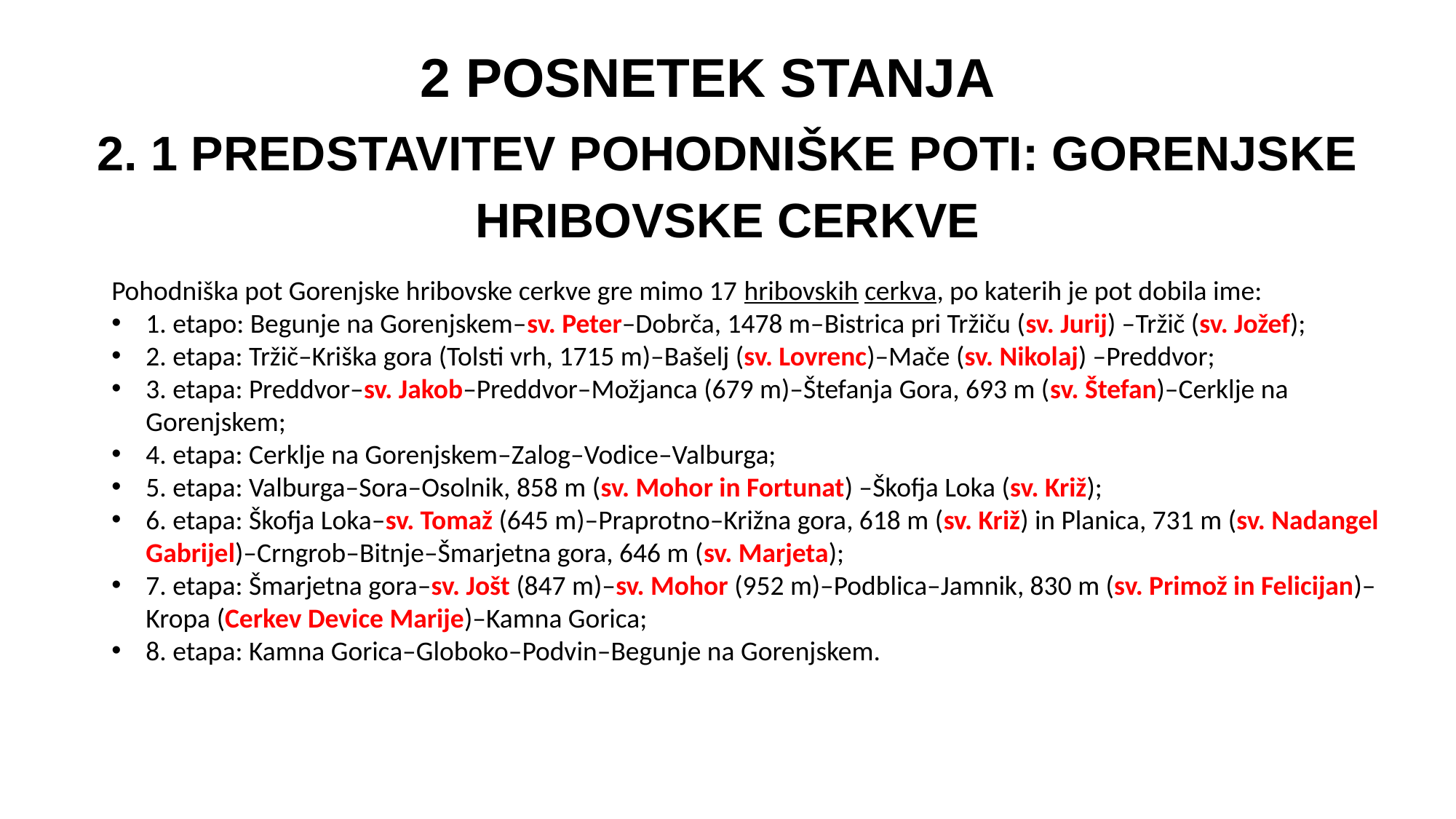

2 POSNETEK STANJA
2. 1 Predstavitev pohodniške poti: Gorenjske hribovske cerkve
Pohodniška pot Gorenjske hribovske cerkve gre mimo 17 hribovskih cerkva, po katerih je pot dobila ime:
1. etapo: Begunje na Gorenjskem–sv. Peter–Dobrča, 1478 m–Bistrica pri Tržiču (sv. Jurij) –Tržič (sv. Jožef);
2. etapa: Tržič–Kriška gora (Tolsti vrh, 1715 m)–Bašelj (sv. Lovrenc)–Mače (sv. Nikolaj) –Preddvor;
3. etapa: Preddvor–sv. Jakob–Preddvor–Možjanca (679 m)–Štefanja Gora, 693 m (sv. Štefan)–Cerklje na Gorenjskem;
4. etapa: Cerklje na Gorenjskem–Zalog–Vodice–Valburga;
5. etapa: Valburga–Sora–Osolnik, 858 m (sv. Mohor in Fortunat) –Škofja Loka (sv. Križ);
6. etapa: Škofja Loka–sv. Tomaž (645 m)–Praprotno–Križna gora, 618 m (sv. Križ) in Planica, 731 m (sv. Nadangel Gabrijel)–Crngrob–Bitnje–Šmarjetna gora, 646 m (sv. Marjeta);
7. etapa: Šmarjetna gora–sv. Jošt (847 m)–sv. Mohor (952 m)–Podblica–Jamnik, 830 m (sv. Primož in Felicijan)–Kropa (Cerkev Device Marije)–Kamna Gorica;
8. etapa: Kamna Gorica–Globoko–Podvin–Begunje na Gorenjskem.